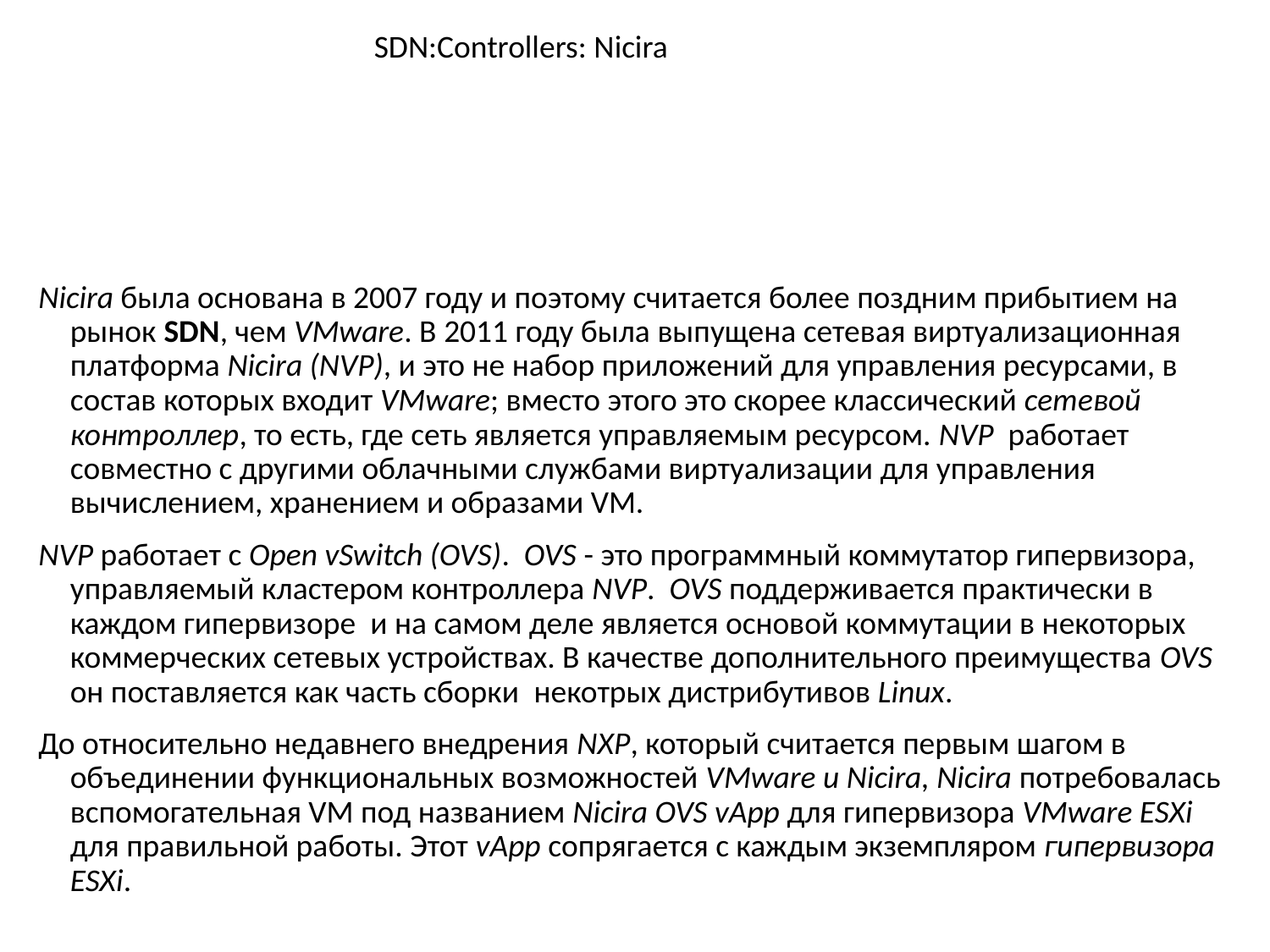

# SDN:Controllers: Nicira
Nicira была основана в 2007 году и поэтому считается более поздним прибытием на рынок SDN, чем VMware. В 2011 году была выпущена сетевая виртуализационная платформа Nicira (NVP), и это не набор приложений для управления ресурсами, в состав которых входит VMware; вместо этого это скорее классический сетевой контроллер, то есть, где сеть является управляемым ресурсом. NVP  работает совместно с другими облачными службами виртуализации для управления вычислением, хранением и образами VM.
NVP работает с Open vSwitch (OVS).  OVS - это программный коммутатор гипервизора, управляемый кластером контроллера NVP.  OVS поддерживается практически в каждом гипервизоре  и на самом деле является основой коммутации в некоторых коммерческих сетевых устройствах. В качестве дополнительного преимущества OVS он поставляется как часть сборки  некотрых дистрибутивов Linux.
До относительно недавнего внедрения NXP, который считается первым шагом в объединении функциональных возможностей VMware и Nicira, Nicira потребовалась вспомогательная VM под названием Nicira OVS vApp для гипервизора VMware ESXi для правильной работы. Этот vApp сопрягается с каждым экземпляром гипервизора ESXi.